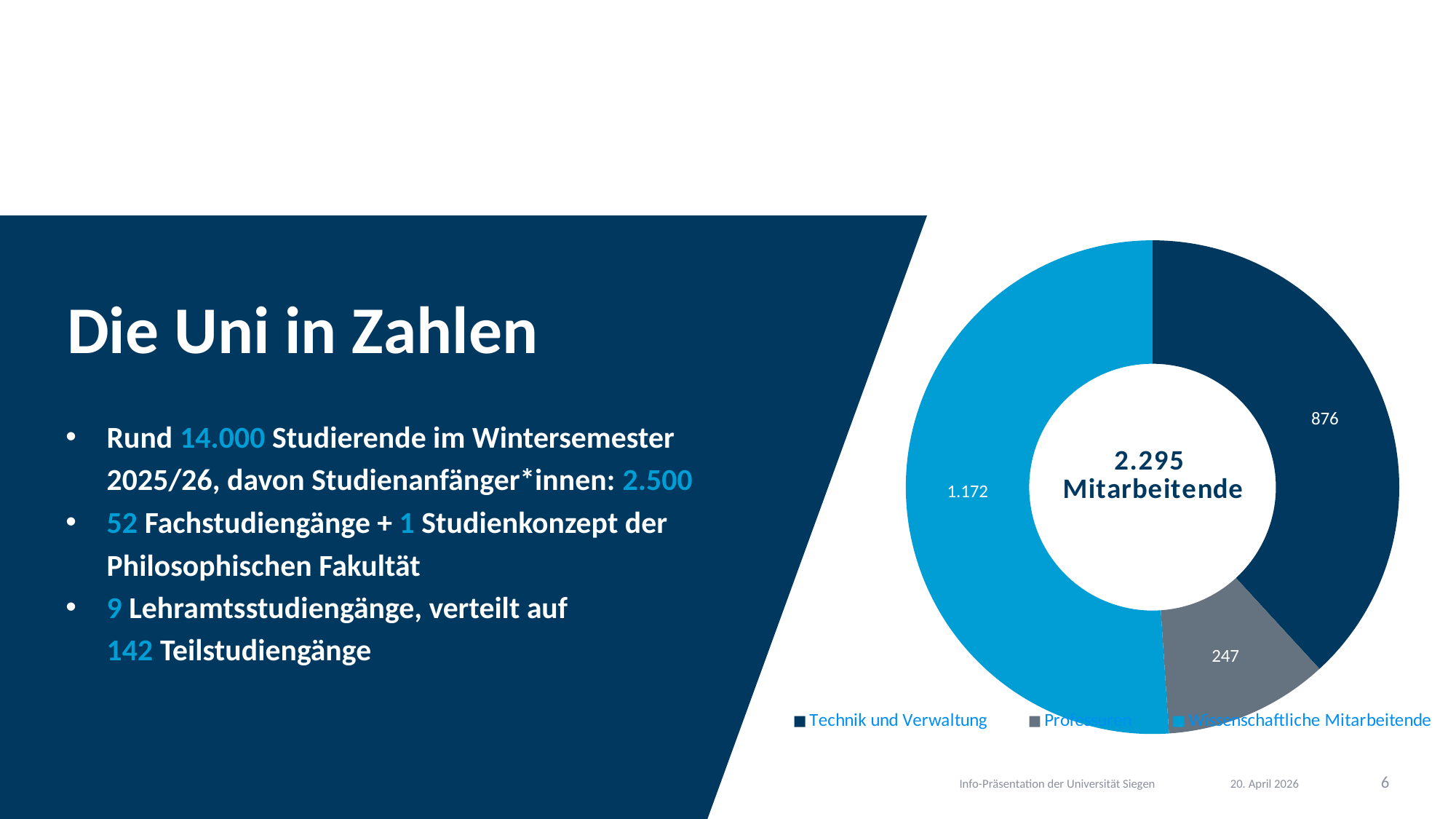

### Chart: 2.295
Mitarbeitende

| Category | 2.287 Mitarbeitende |
|---|---|
| Technik und Verwaltung | 876.0 |
| Professuren | 247.0 |
| Wissenschaftliche Mitarbeitende | 1172.0 |
# Die Uni in Zahlen
Rund 14.000 Studierende im Wintersemester 2025/26, davon Studienanfänger*innen: 2.500
52 Fachstudiengänge + 1 Studienkonzept der Philosophischen Fakultät
9 Lehramtsstudiengänge, verteilt auf
142 Teilstudiengänge

Info-Präsentation der Universität Siegen
6